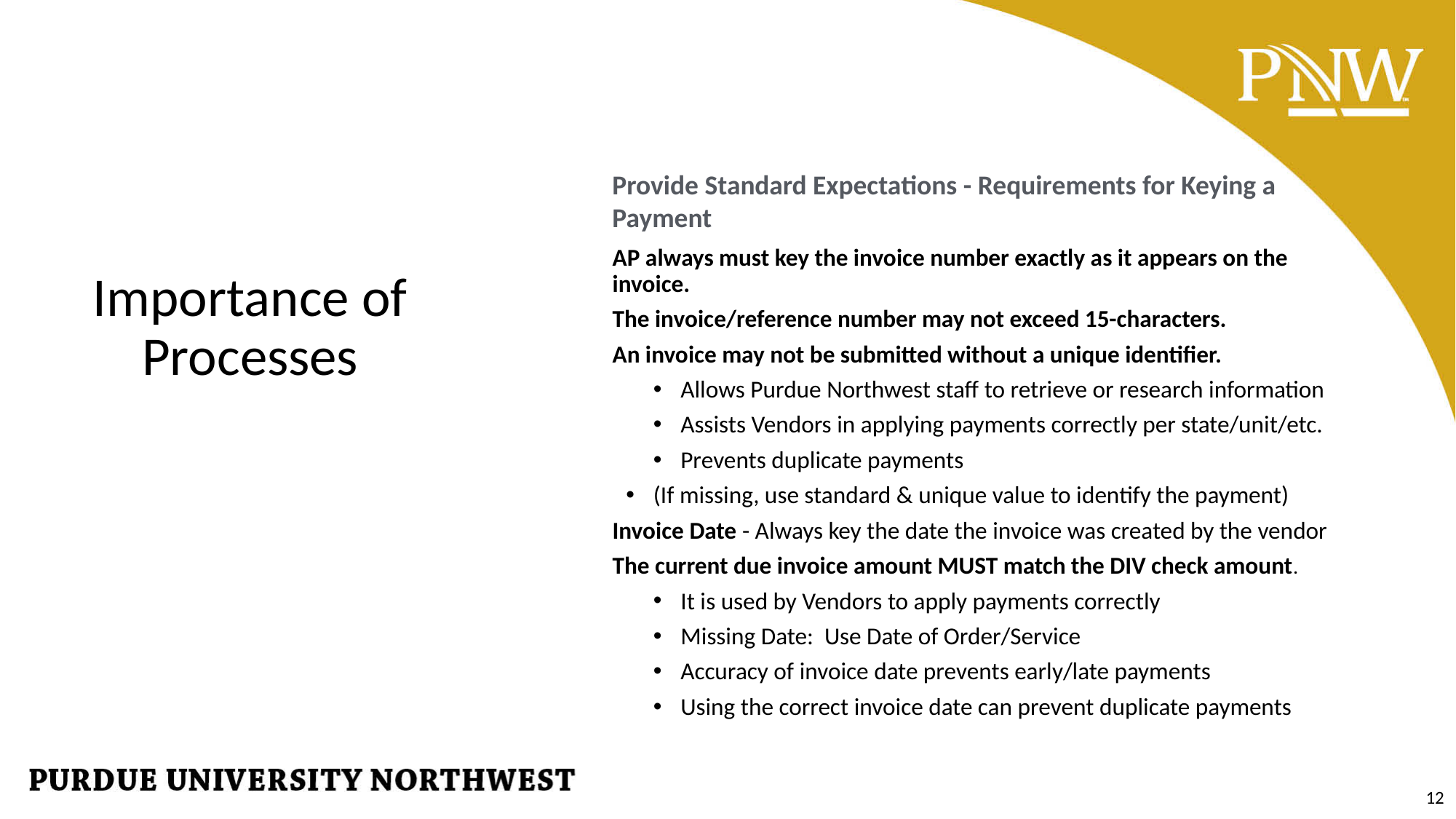

Provide Standard Expectations - Requirements for Keying a Payment
# Importance of Processes
AP always must key the invoice number exactly as it appears on the invoice.
The invoice/reference number may not exceed 15-characters.
An invoice may not be submitted without a unique identifier.
Allows Purdue Northwest staff to retrieve or research information
Assists Vendors in applying payments correctly per state/unit/etc.
Prevents duplicate payments
(If missing, use standard & unique value to identify the payment)
Invoice Date - Always key the date the invoice was created by the vendor
The current due invoice amount MUST match the DIV check amount.
It is used by Vendors to apply payments correctly
Missing Date:  Use Date of Order/Service
Accuracy of invoice date prevents early/late payments
Using the correct invoice date can prevent duplicate payments

12